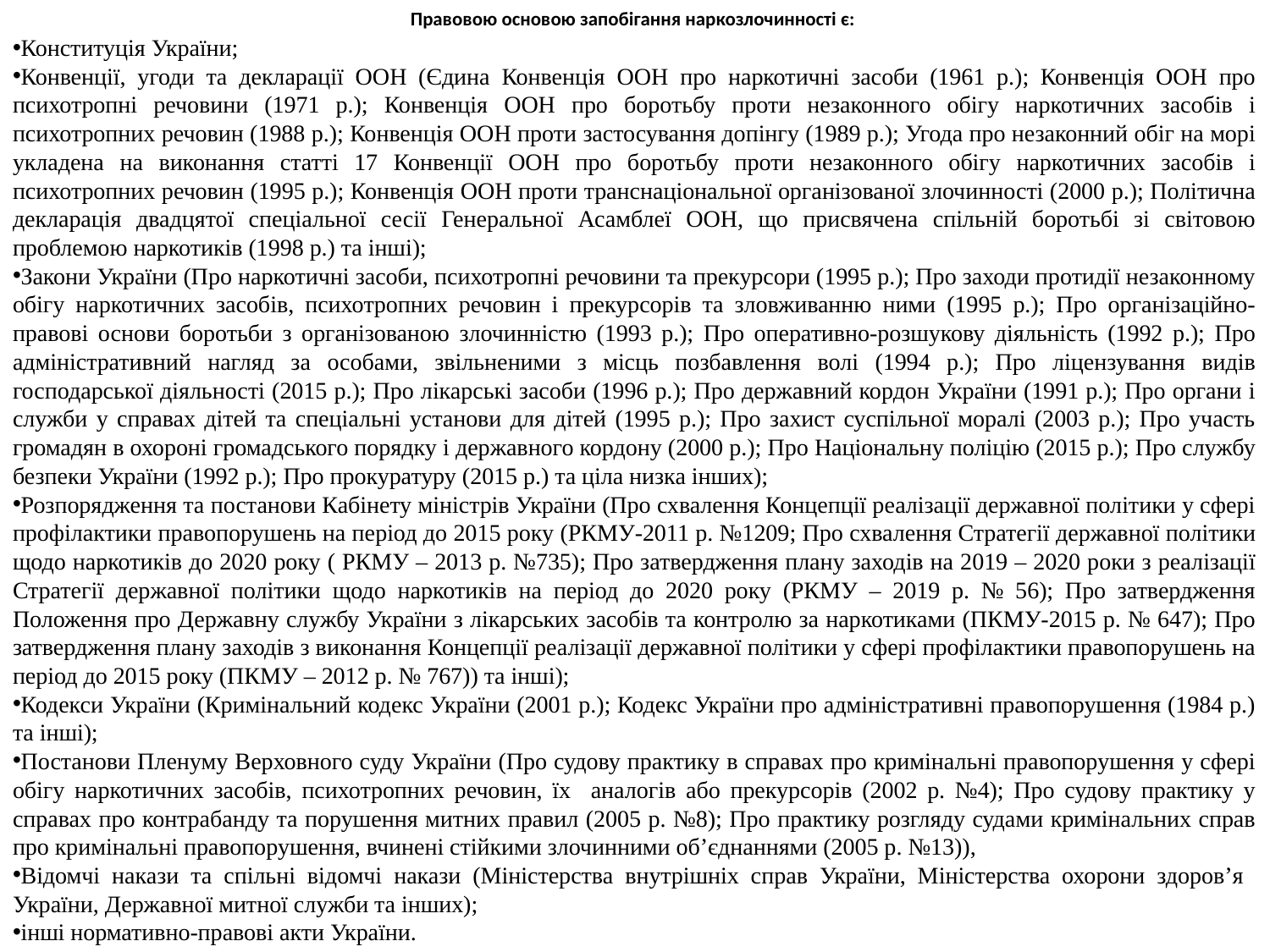

# Правовою основою запобігання наркозлочинності є:
Конституція України;
Конвенції, угоди та декларації ООН (Єдина Конвенція ООН про наркотичні засоби (1961 р.); Конвенція ООН про психотропні речовини (1971 р.); Конвенція ООН про боротьбу проти незаконного обігу наркотичних засобів і психотропних речовин (1988 р.); Конвенція ООН проти застосування допінгу (1989 р.); Угода про незаконний обіг на морі укладена на виконання статті 17 Конвенції ООН про боротьбу проти незаконного обігу наркотичних засобів і психотропних речовин (1995 р.); Конвенція ООН проти транснаціональної організованої злочинності (2000 р.); Політична декларація двадцятої спеціальної сесії Генеральної Асамблеї ООН, що присвячена спільній боротьбі зі світовою проблемою наркотиків (1998 р.) та інші);
Закони України (Про наркотичні засоби, психотропні речовини та прекурсори (1995 р.); Про заходи протидії незаконному обігу наркотичних засобів, психотропних речовин і прекурсорів та зловживанню ними (1995 р.); Про організаційно-правові основи боротьби з організованою злочинністю (1993 р.); Про оперативно-розшукову діяльність (1992 р.); Про адміністративний нагляд за особами, звільненими з місць позбавлення волі (1994 р.); Про ліцензування видів господарської діяльності (2015 р.); Про лікарські засоби (1996 р.); Про державний кордон України (1991 р.); Про органи і служби у справах дітей та спеціальні установи для дітей (1995 р.); Про захист суспільної моралі (2003 р.); Про участь громадян в охороні громадського порядку і державного кордону (2000 р.); Про Національну поліцію (2015 р.); Про службу безпеки України (1992 р.); Про прокуратуру (2015 р.) та ціла низка інших);
Розпорядження та постанови Кабінету міністрів України (Про схвалення Концепції реалізації державної політики у сфері профілактики правопорушень на період до 2015 року (РКМУ-2011 р. №1209; Про схвалення Стратегії державної політики щодо наркотиків до 2020 року ( РКМУ – 2013 р. №735); Про затвердження плану заходів на 2019 – 2020 роки з реалізації Стратегії державної політики щодо наркотиків на період до 2020 року (РКМУ – 2019 р. № 56); Про затвердження Положення про Державну службу України з лікарських засобів та контролю за наркотиками (ПКМУ-2015 р. № 647); Про затвердження плану заходів з виконання Концепції реалізації державної політики у сфері профілактики правопорушень на період до 2015 року (ПКМУ – 2012 р. № 767)) та інші);
Кодекси України (Кримінальний кодекс України (2001 р.); Кодекс України про адміністративні правопорушення (1984 р.) та інші);
Постанови Пленуму Верховного суду України (Про судову практику в справах про кримінальні правопорушення у сфері обігу наркотичних засобів, психотропних речовин, їх  аналогів або прекурсорів (2002 р. №4); Про судову практику у справах про контрабанду та порушення митних правил (2005 р. №8); Про практику розгляду судами кримінальних справ про кримінальні правопорушення, вчинені стійкими злочинними об’єднаннями (2005 р. №13)),
Відомчі накази та спільні відомчі накази (Міністерства внутрішніх справ України, Міністерства охорони здоров’я  України, Державної митної служби та інших);
інші нормативно-правові акти України.